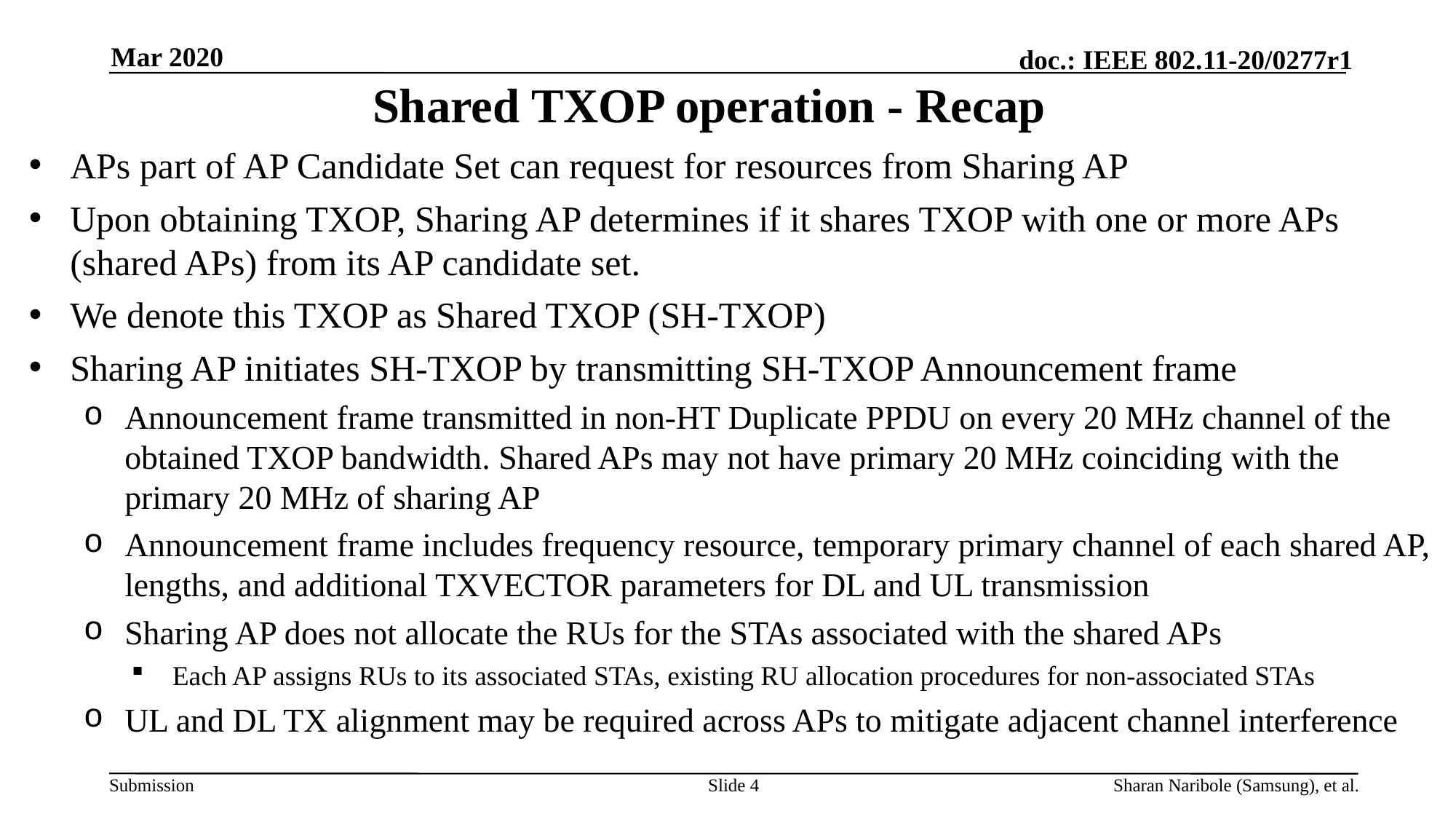

# Shared TXOP operation - Recap
Mar 2020
APs part of AP Candidate Set can request for resources from Sharing AP
Upon obtaining TXOP, Sharing AP determines if it shares TXOP with one or more APs (shared APs) from its AP candidate set.
We denote this TXOP as Shared TXOP (SH-TXOP)
Sharing AP initiates SH-TXOP by transmitting SH-TXOP Announcement frame
Announcement frame transmitted in non-HT Duplicate PPDU on every 20 MHz channel of the obtained TXOP bandwidth. Shared APs may not have primary 20 MHz coinciding with the primary 20 MHz of sharing AP
Announcement frame includes frequency resource, temporary primary channel of each shared AP, lengths, and additional TXVECTOR parameters for DL and UL transmission
Sharing AP does not allocate the RUs for the STAs associated with the shared APs
Each AP assigns RUs to its associated STAs, existing RU allocation procedures for non-associated STAs
UL and DL TX alignment may be required across APs to mitigate adjacent channel interference

Slide 4
Sharan Naribole (Samsung), et al.